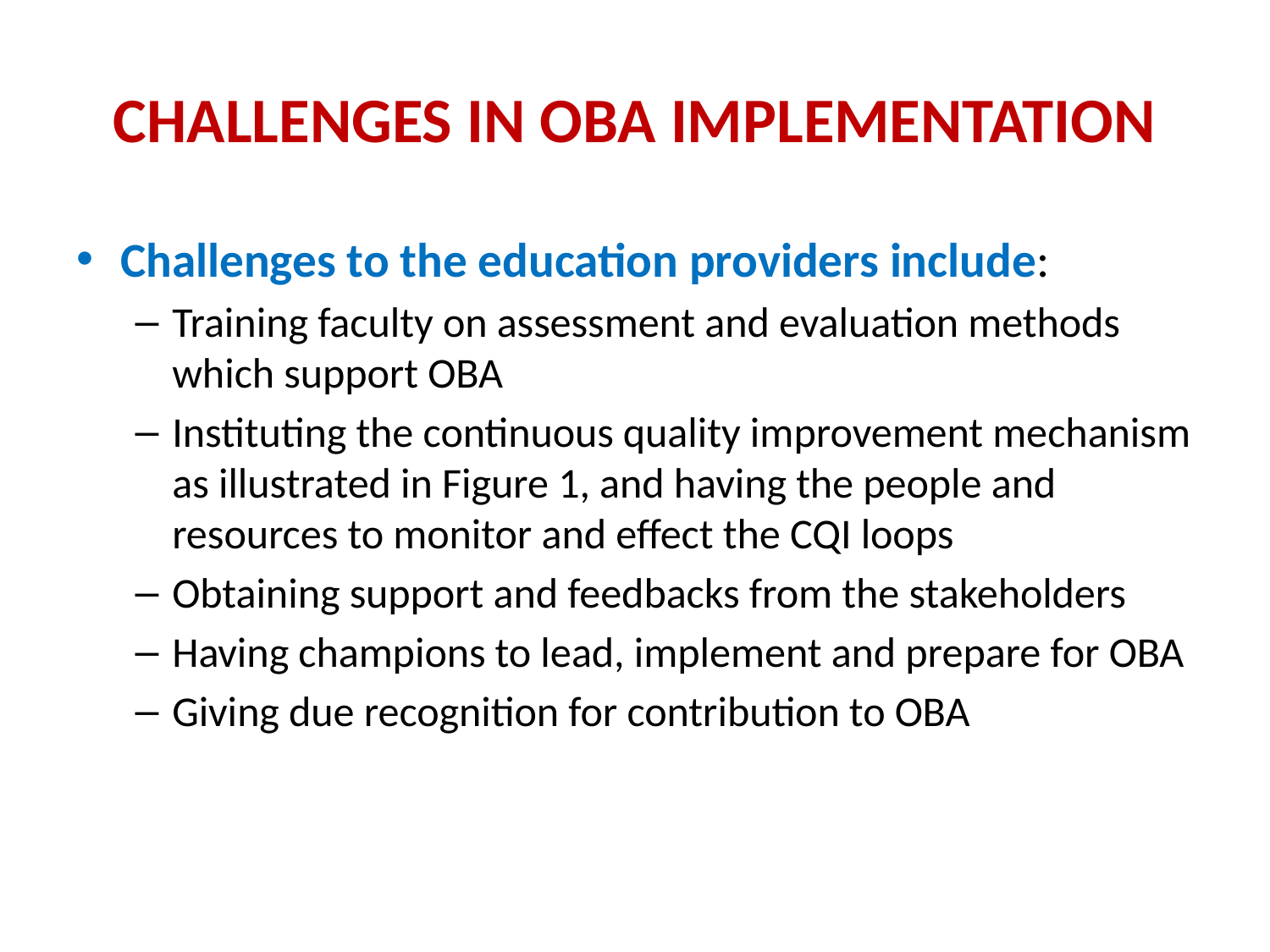

# Challenges in OBA Implementation
Challenges to the education providers include:
Training faculty on assessment and evaluation methods which support OBA
Instituting the continuous quality improvement mechanism as illustrated in Figure 1, and having the people and resources to monitor and effect the CQI loops
Obtaining support and feedbacks from the stakeholders
Having champions to lead, implement and prepare for OBA
Giving due recognition for contribution to OBA